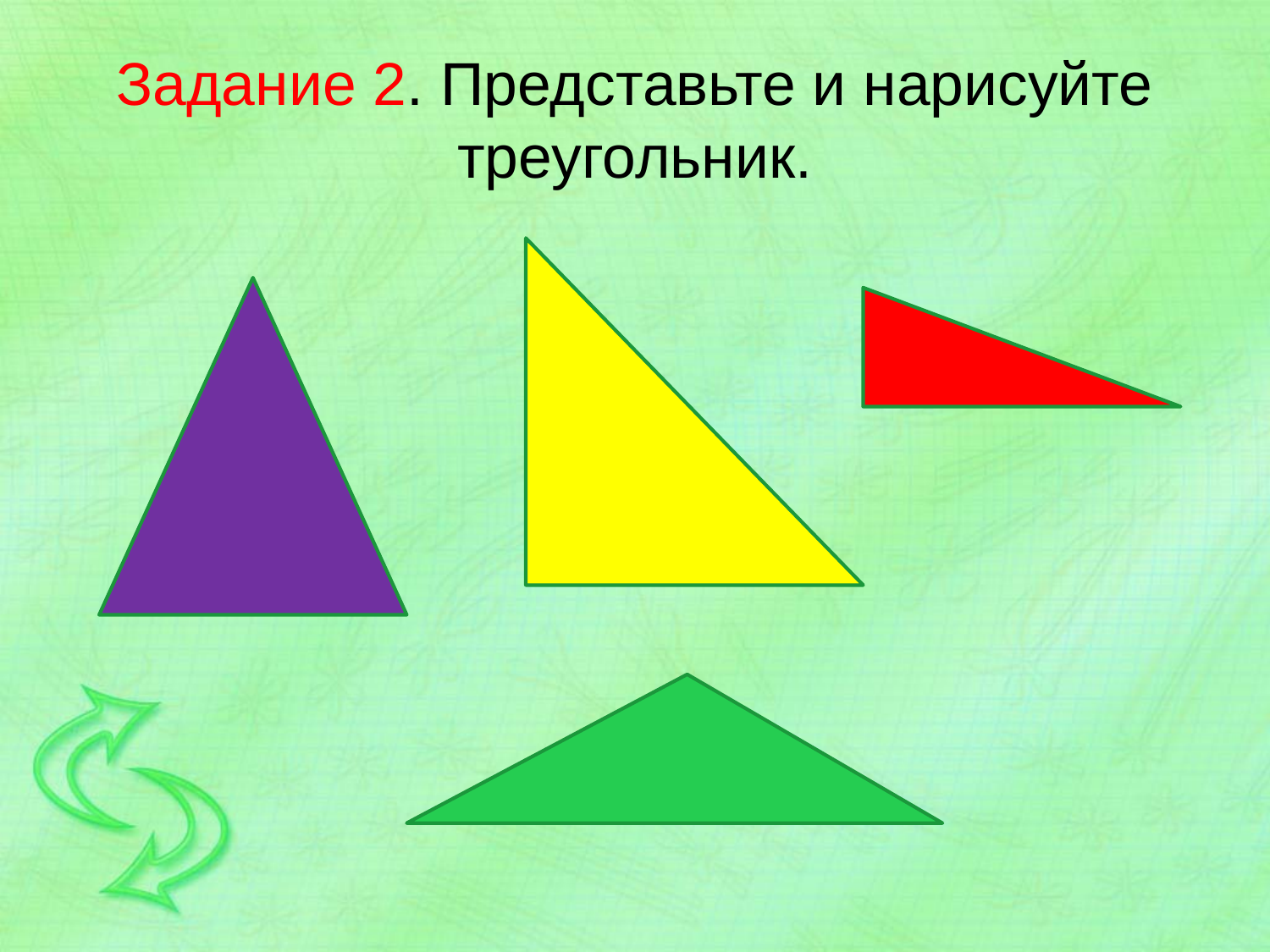

# Задание 2. Представьте и нарисуйте треугольник.